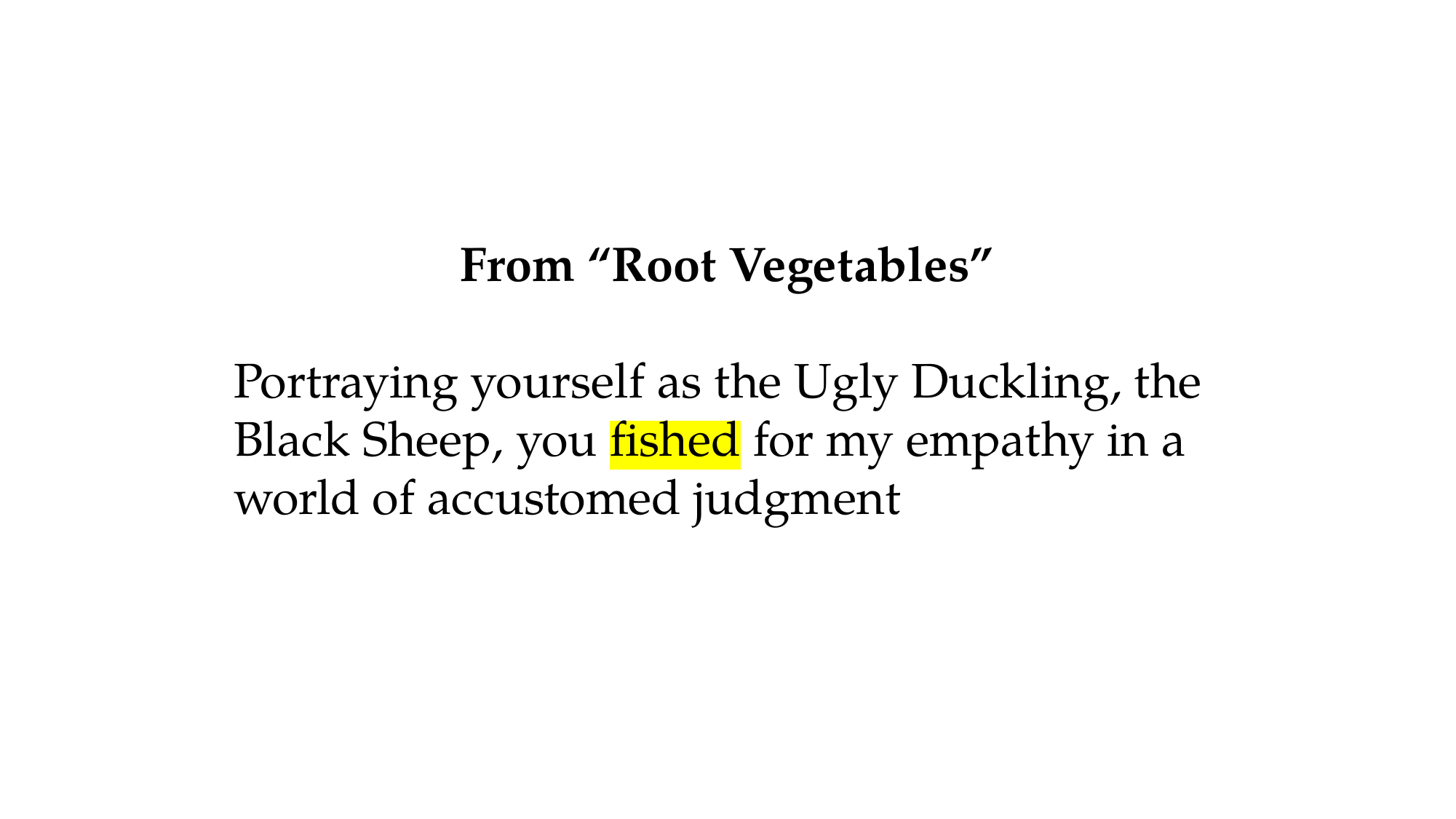

From “Root Vegetables”

Portraying yourself as the Ugly Duckling, the Black Sheep, you fished for my empathy in a world of accustomed judgment